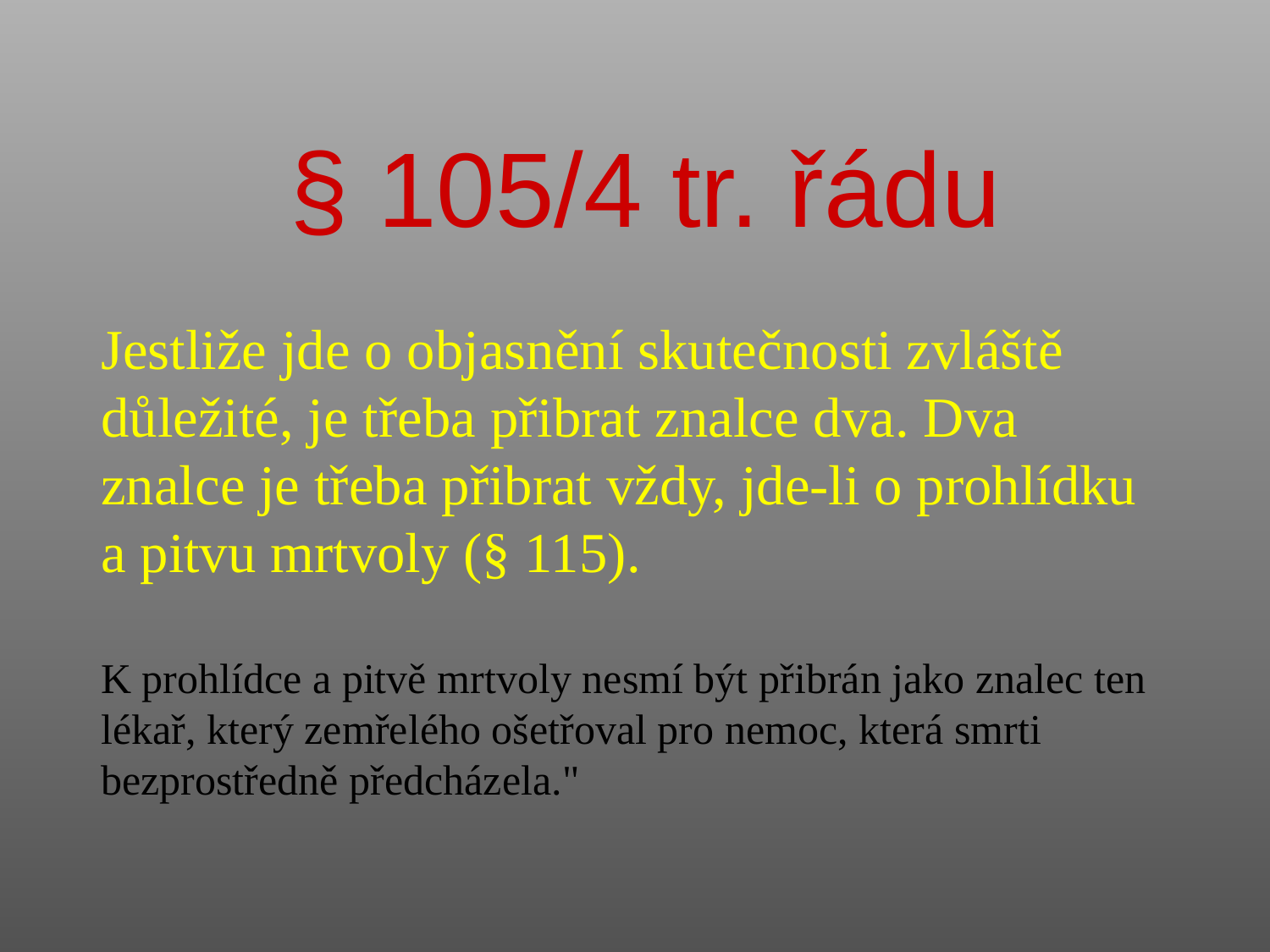

§ 105/4 tr. řádu
Jestliže jde o objasnění skutečnosti zvláště důležité, je třeba přibrat znalce dva. Dva znalce je třeba přibrat vždy, jde-li o prohlídku a pitvu mrtvoly (§ 115).

K prohlídce a pitvě mrtvoly nesmí být přibrán jako znalec ten lékař, který zemřelého ošetřoval pro nemoc, která smrti bezprostředně předcházela."